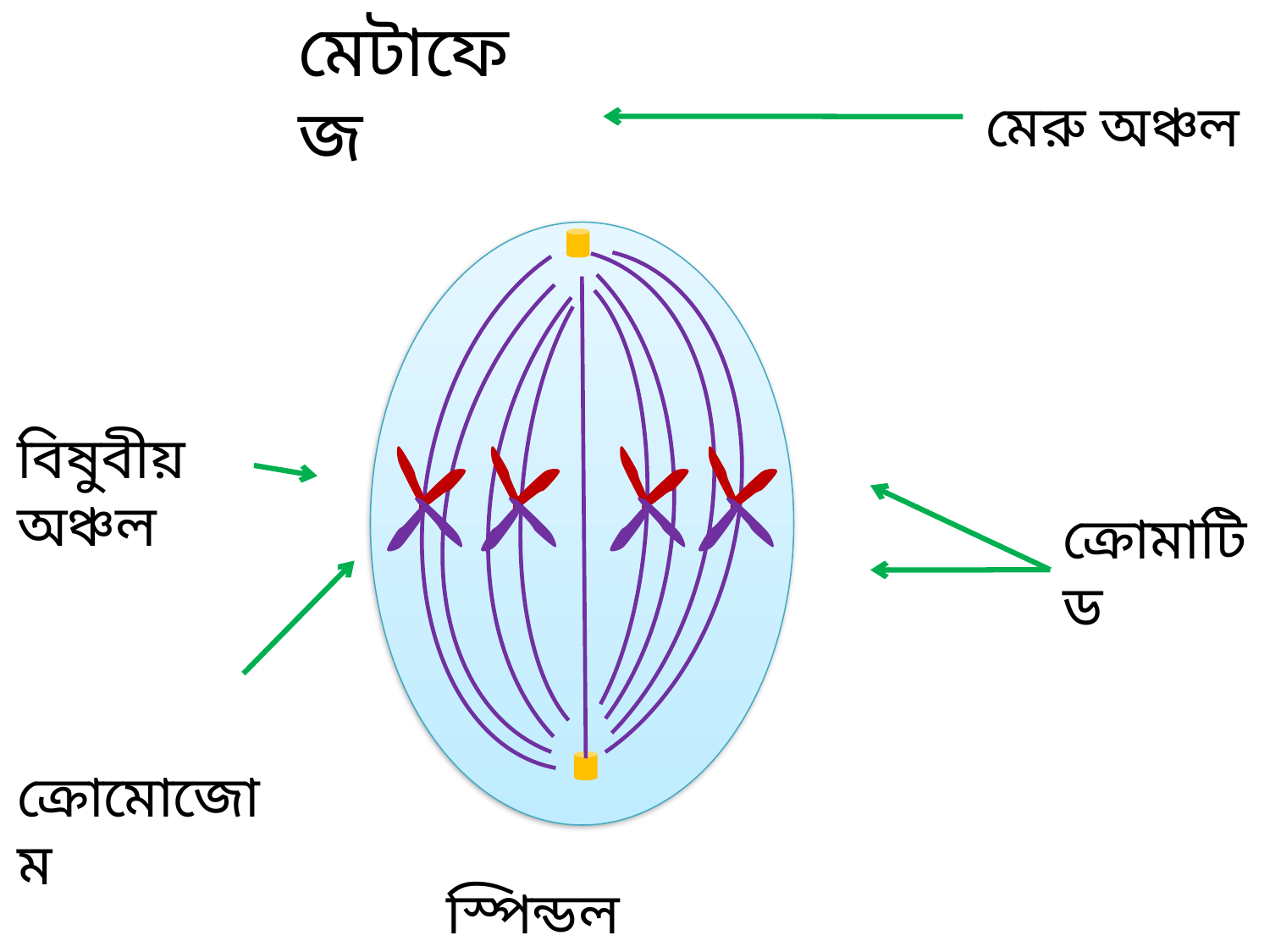

মেটাফেজ
মেরু অঞ্চল

বিষুবীয় অঞ্চল

 ক্রোমোজোম
ক্রোমাটিড
স্পিন্ডল যন্ত্র